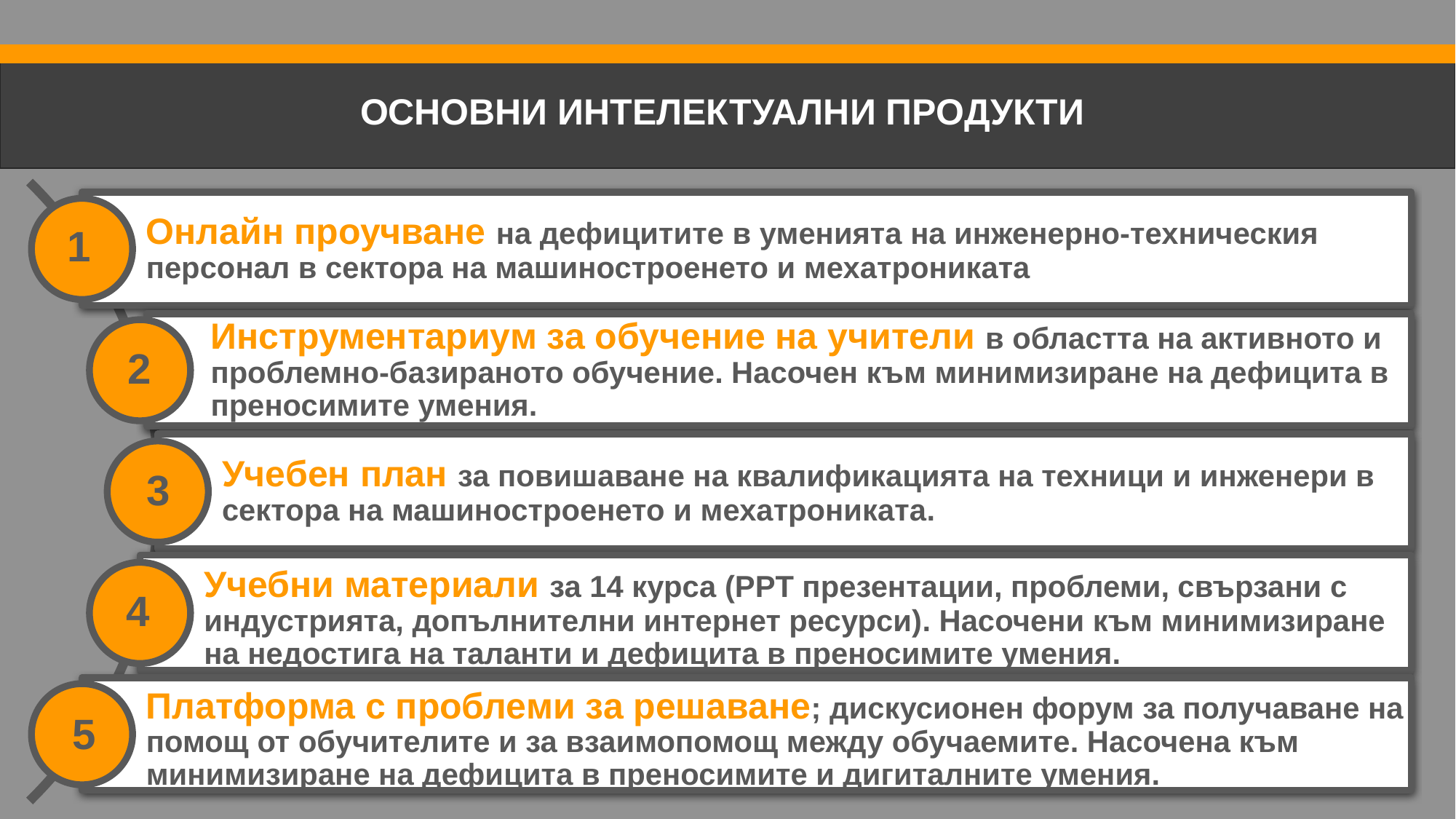

ОСНОВНИ ИНТЕЛЕКТУАЛНИ ПРОДУКТИ
Онлайн проучване на дефицитите в уменията на инженерно-техническия персонал в сектора на машиностроенето и мехатрониката
Инструментариум за обучение на учители в областта на активното и проблемно-базираното обучение. Насочен към минимизиране на дефицита в преносимите умения.
Учебен план за повишаване на квалификацията на техници и инженери в сектора на машиностроенето и мехатрониката.

Учебни материали за 14 курса (PPT презентации, проблеми, свързани с индустрията, допълнителни интернет ресурси). Насочени към минимизиране на недостига на таланти и дефицита в преносимите умения.

Платформа с проблеми за решаване; дискусионен форум за получаване на помощ от обучителите и за взаимопомощ между обучаемите. Насочена към минимизиране на дефицита в преносимите и дигиталните умения.
.
1
2
3
4
5